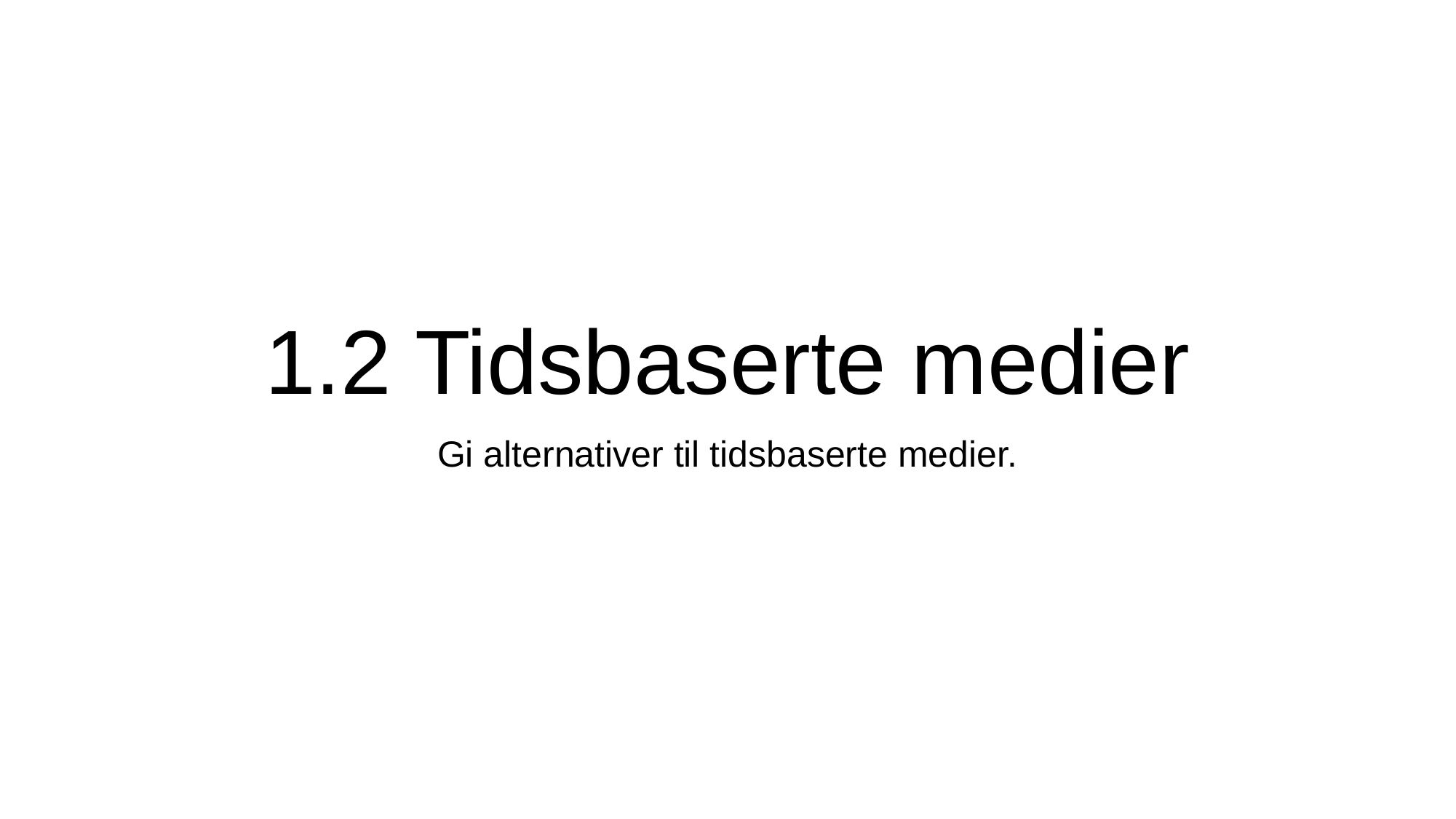

# 1.2 Tidsbaserte medier
Gi alternativer til tidsbaserte medier.